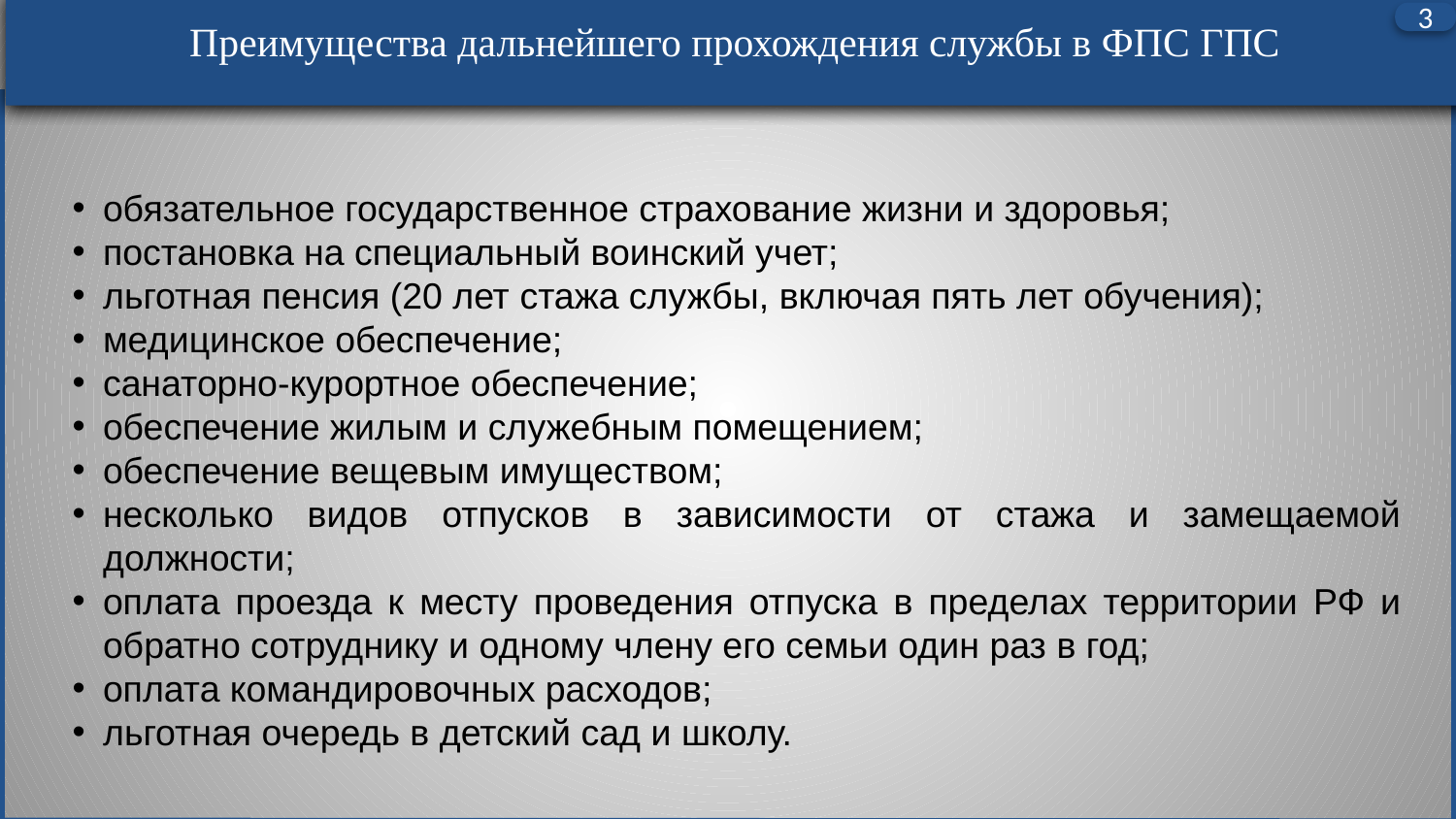

Преимущества дальнейшего прохождения службы в ФПС ГПС
3

обязательное государственное страхование жизни и здоровья;
постановка на специальный воинский учет;
льготная пенсия (20 лет стажа службы, включая пять лет обучения);
медицинское обеспечение;
санаторно-курортное обеспечение;
обеспечение жилым и служебным помещением;
обеспечение вещевым имуществом;
несколько видов отпусков в зависимости от стажа и замещаемой должности;
оплата проезда к месту проведения отпуска в пределах территории РФ и обратно сотруднику и одному члену его семьи один раз в год;
оплата командировочных расходов;
льготная очередь в детский сад и школу.